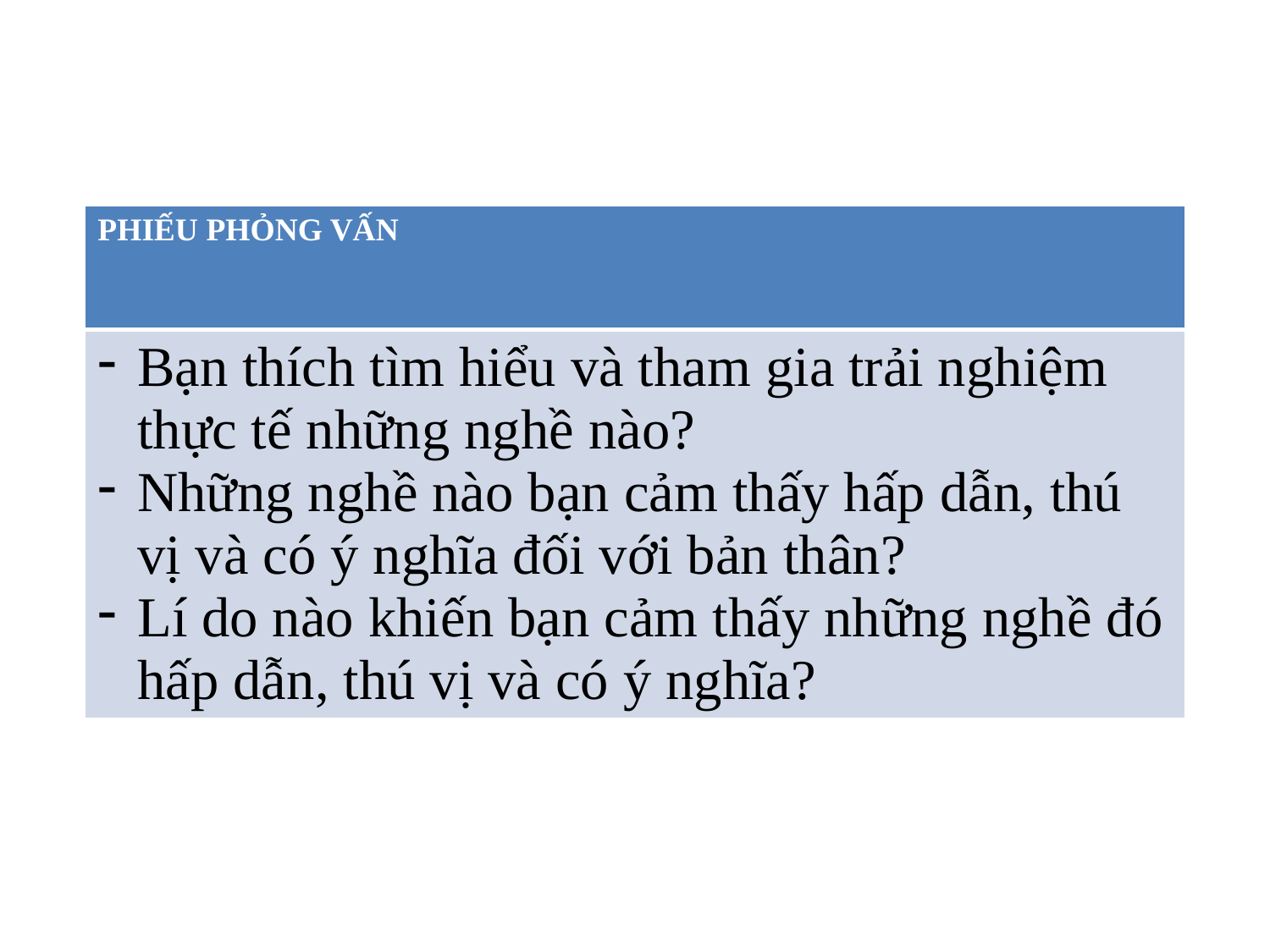

| PHIẾU PHỎNG VẤN |
| --- |
| Bạn thích tìm hiểu và tham gia trải nghiệm thực tế những nghề nào? Những nghề nào bạn cảm thấy hấp dẫn, thú vị và có ý nghĩa đối với bản thân? Lí do nào khiến bạn cảm thấy những nghề đó hấp dẫn, thú vị và có ý nghĩa? |